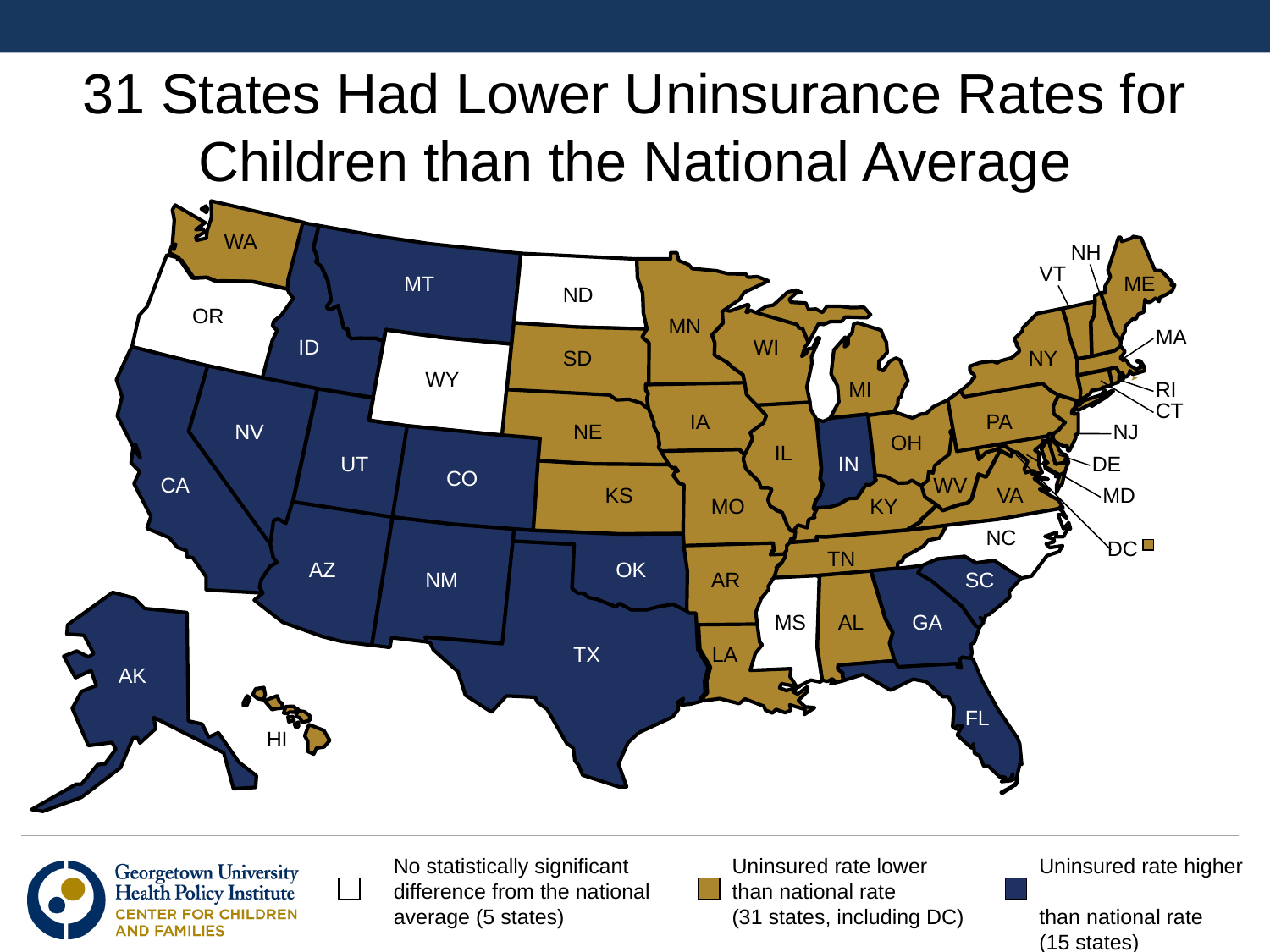

# 31 States Had Lower Uninsurance Rates for Children than the National Average

WA

NH

VT

MT

ME
ND

OR

MN

MA

ID
WI

SD
NY

WY

MI
RI

CT

IA
PA

NV
NE
NJ

OH

IL

UT
IN
DE

CO

CA
WV

KS
VA
MD
MO
KY

NC

DC

TN

AZ
OK

NM
AR
SC

MS
AL
GA

TX
LA
AK

FL
HI
No statistically significant difference from the national average (5 states)
Uninsured rate lower
than national rate
(31 states, including DC)
Uninsured rate higher
than national rate
(15 states)